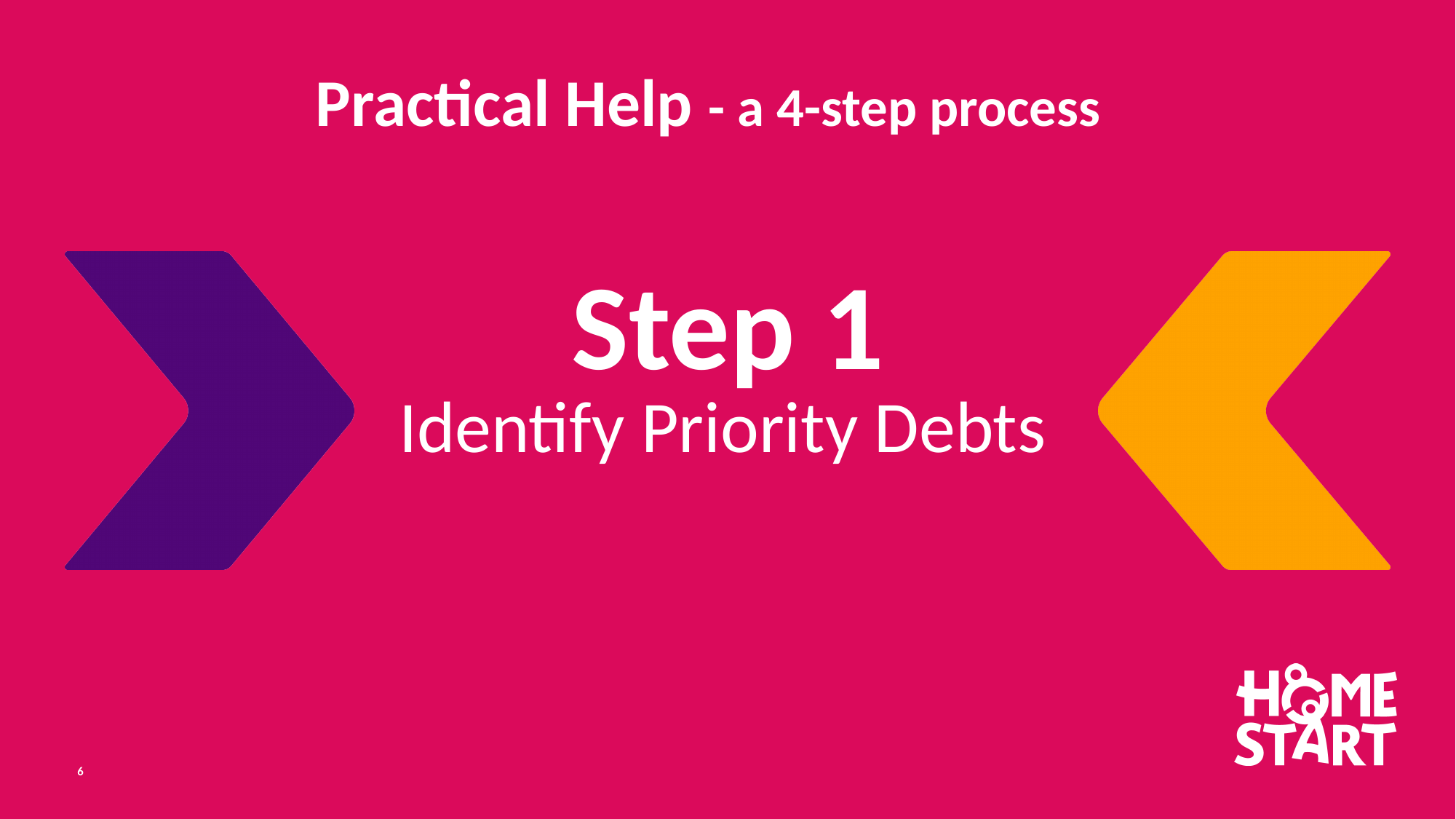

Practical Help - a 4-step process
# Step 1
Identify Priority Debts

6